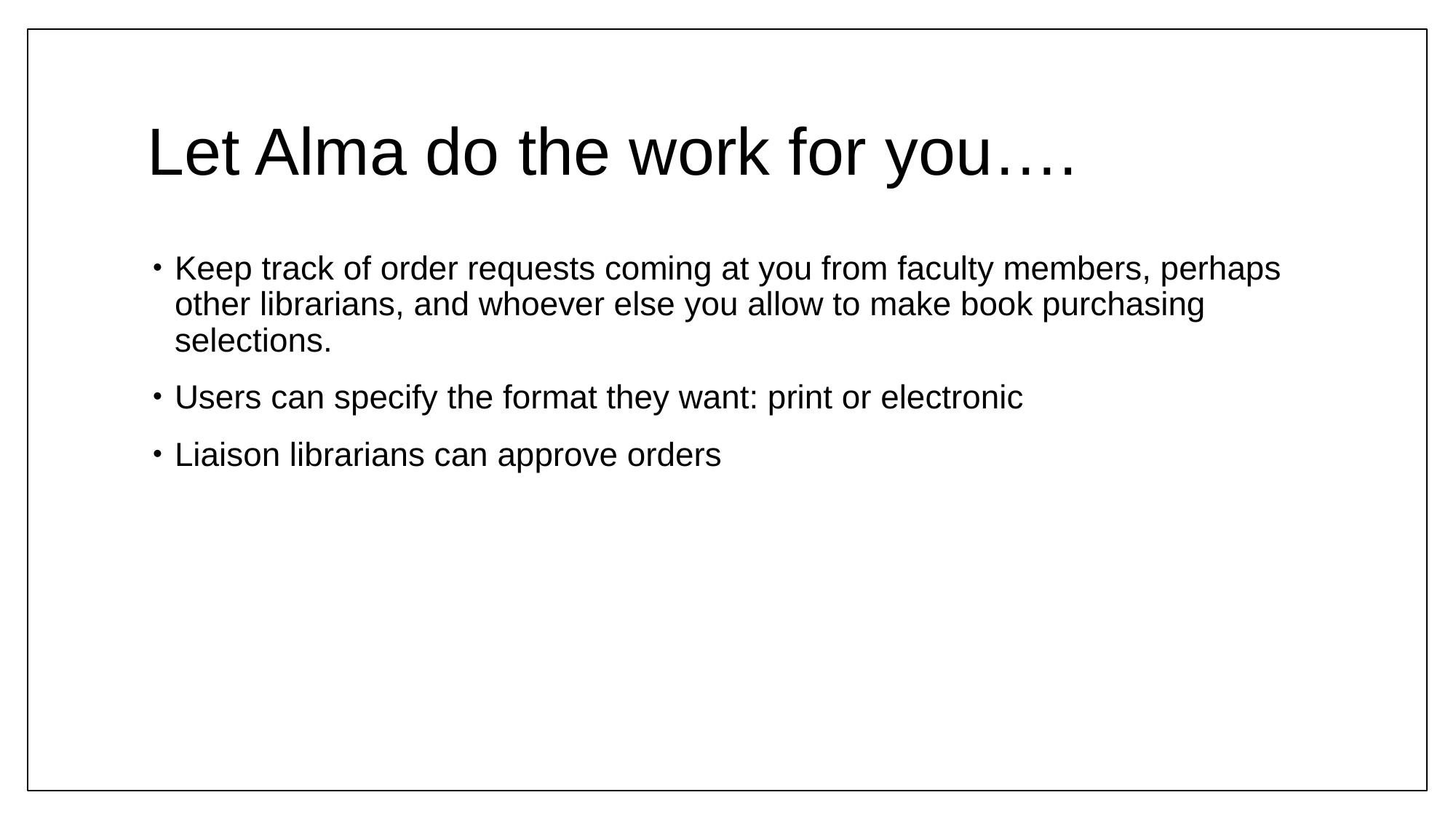

# Let Alma do the work for you….
Keep track of order requests coming at you from faculty members, perhaps other librarians, and whoever else you allow to make book purchasing selections.
Users can specify the format they want: print or electronic
Liaison librarians can approve orders